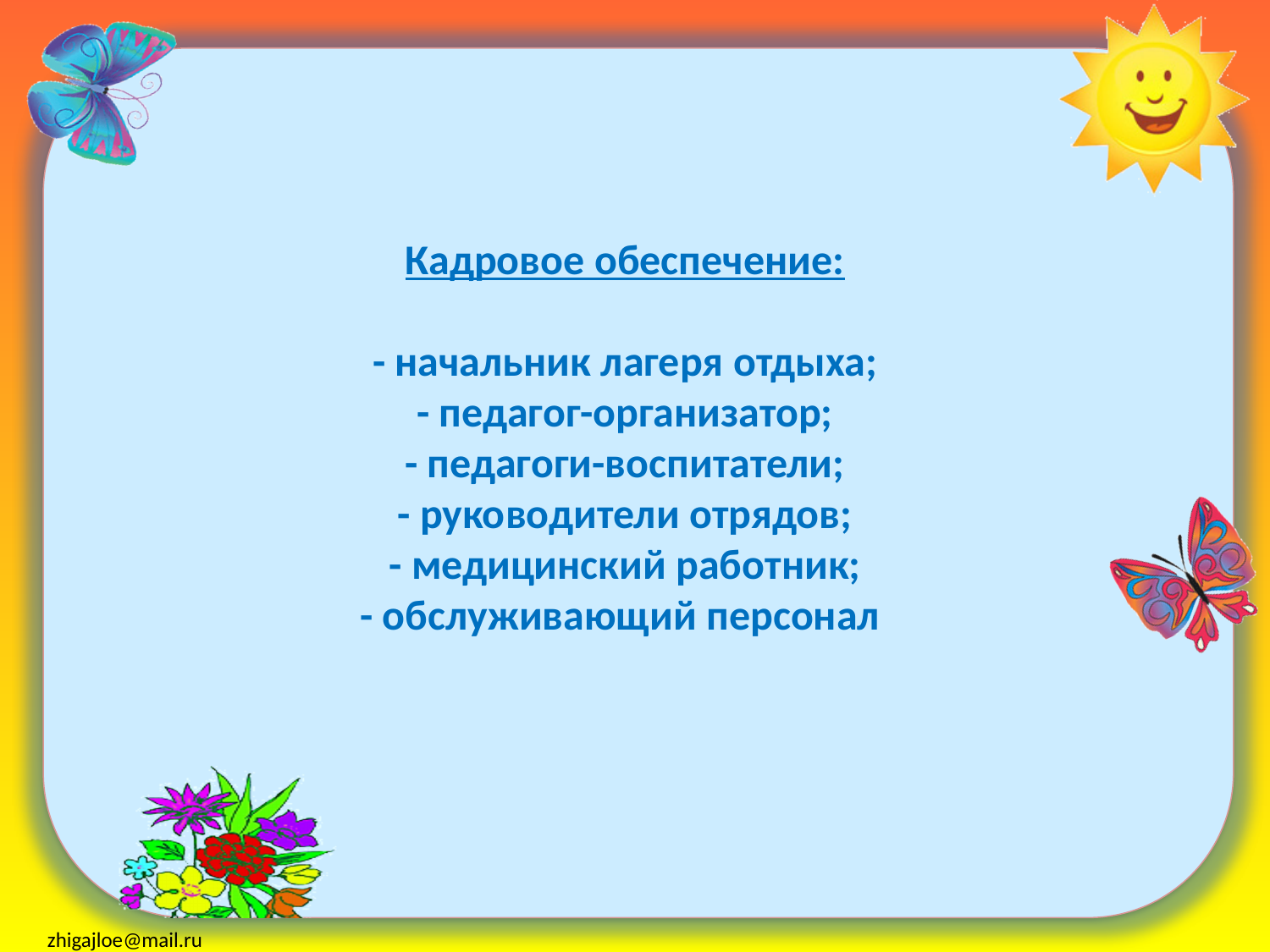

Кадровое обеспечение:
- начальник лагеря отдыха;
- педагог-организатор;
- педагоги-воспитатели;
- руководители отрядов;
- медицинский работник;
- обслуживающий персонал
zhigajloe@mail.ru